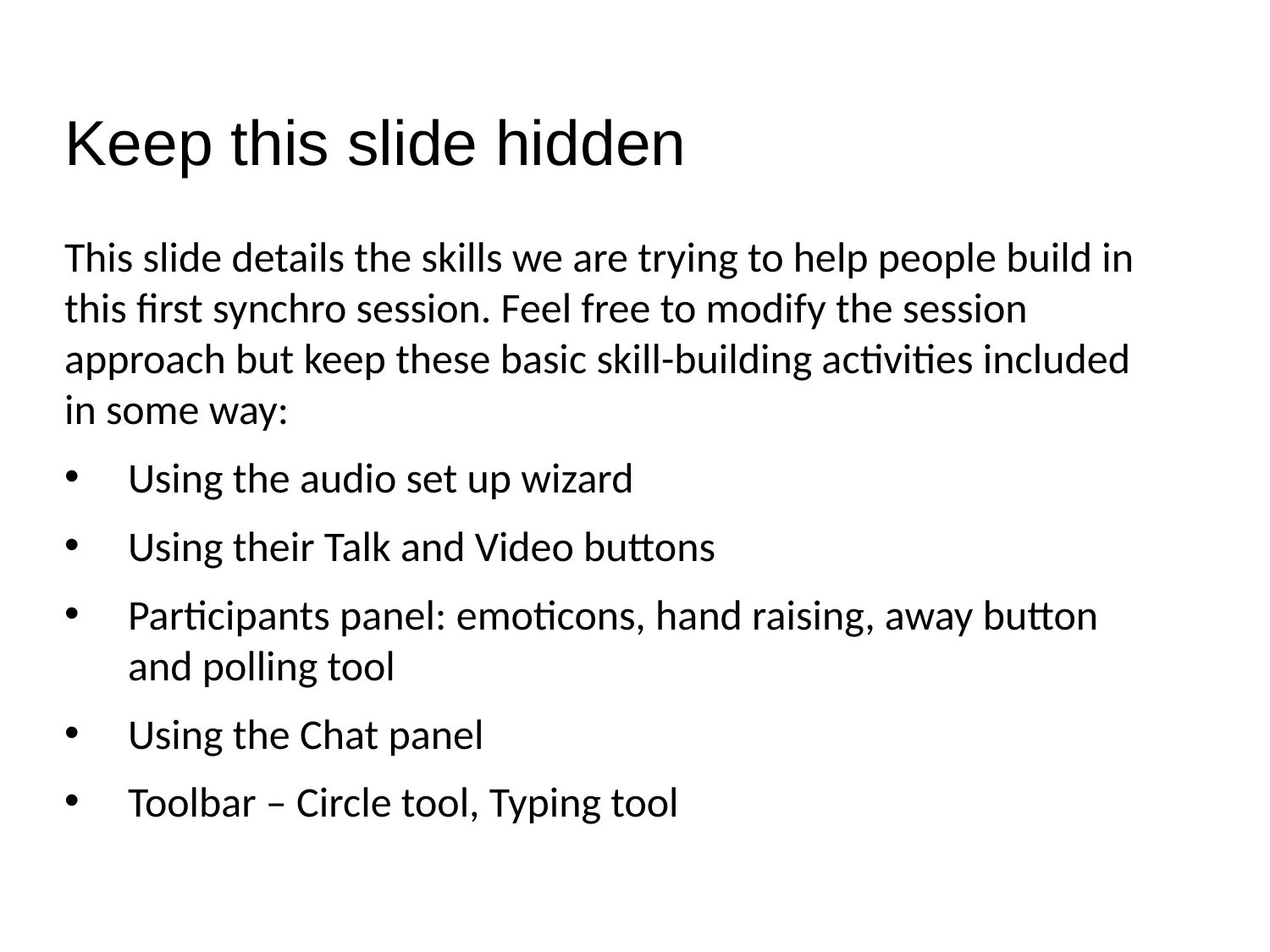

Keep this slide hidden
This slide details the skills we are trying to help people build in this first synchro session. Feel free to modify the session approach but keep these basic skill-building activities included in some way:
Using the audio set up wizard
Using their Talk and Video buttons
Participants panel: emoticons, hand raising, away button and polling tool
Using the Chat panel
Toolbar – Circle tool, Typing tool